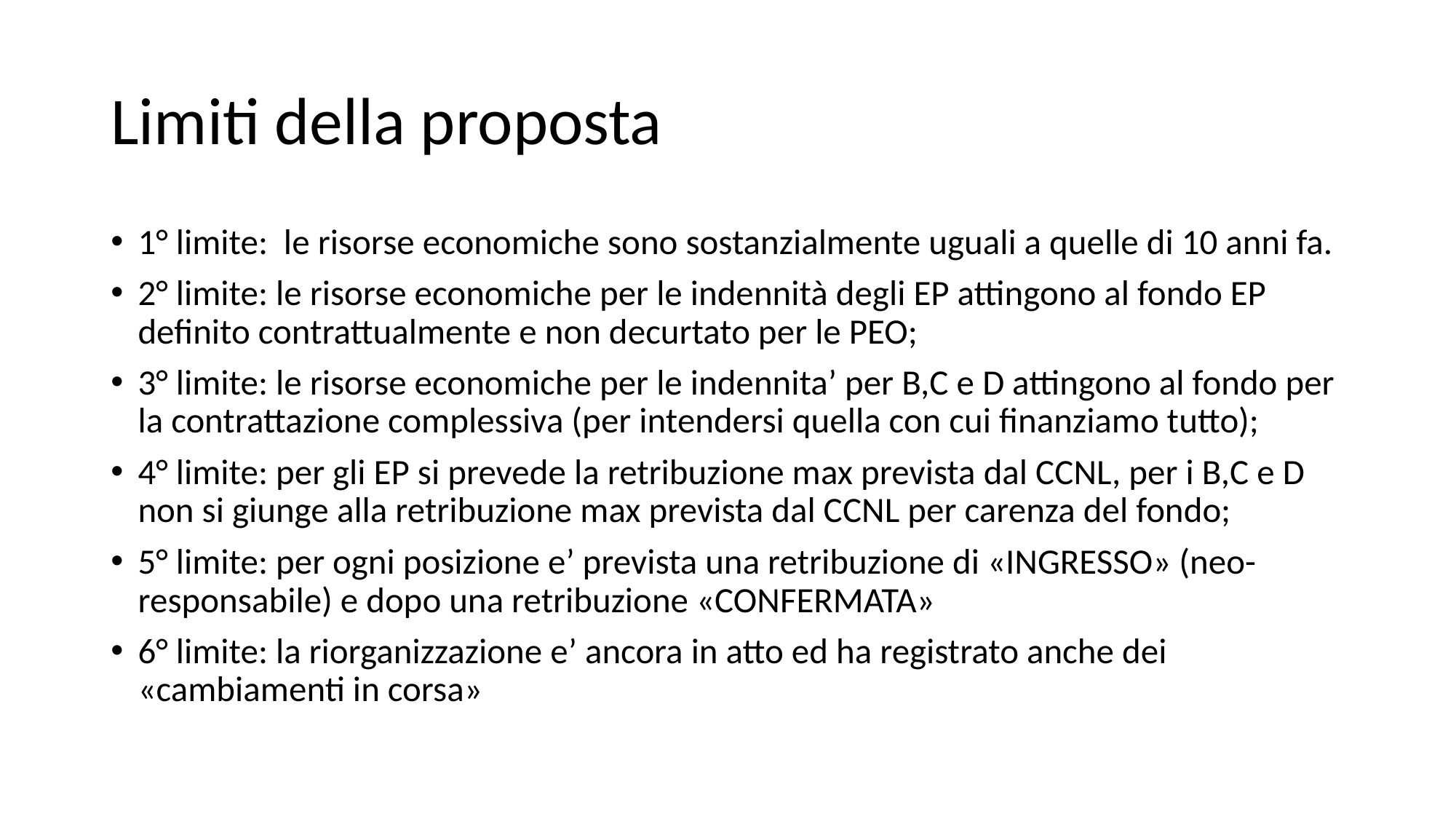

# Limiti della proposta
1° limite:  le risorse economiche sono sostanzialmente uguali a quelle di 10 anni fa.
2° limite: le risorse economiche per le indennità degli EP attingono al fondo EP definito contrattualmente e non decurtato per le PEO;
3° limite: le risorse economiche per le indennita’ per B,C e D attingono al fondo per la contrattazione complessiva (per intendersi quella con cui finanziamo tutto);
4° limite: per gli EP si prevede la retribuzione max prevista dal CCNL, per i B,C e D non si giunge alla retribuzione max prevista dal CCNL per carenza del fondo;
5° limite: per ogni posizione e’ prevista una retribuzione di «INGRESSO» (neo-responsabile) e dopo una retribuzione «CONFERMATA»
6° limite: la riorganizzazione e’ ancora in atto ed ha registrato anche dei «cambiamenti in corsa»